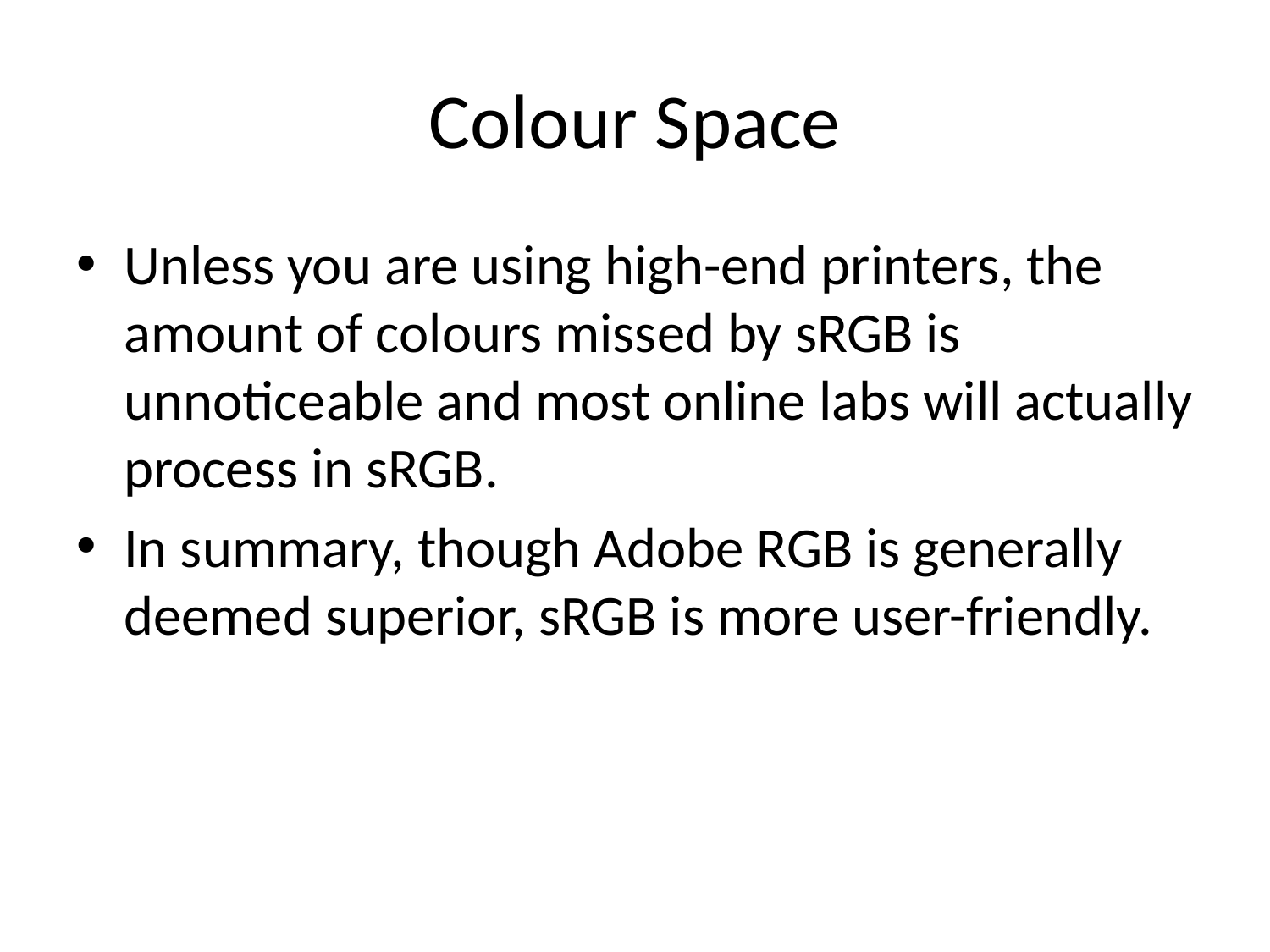

# Colour Space
Unless you are using high-end printers, the amount of colours missed by sRGB is unnoticeable and most online labs will actually process in sRGB.
In summary, though Adobe RGB is generally deemed superior, sRGB is more user-friendly.